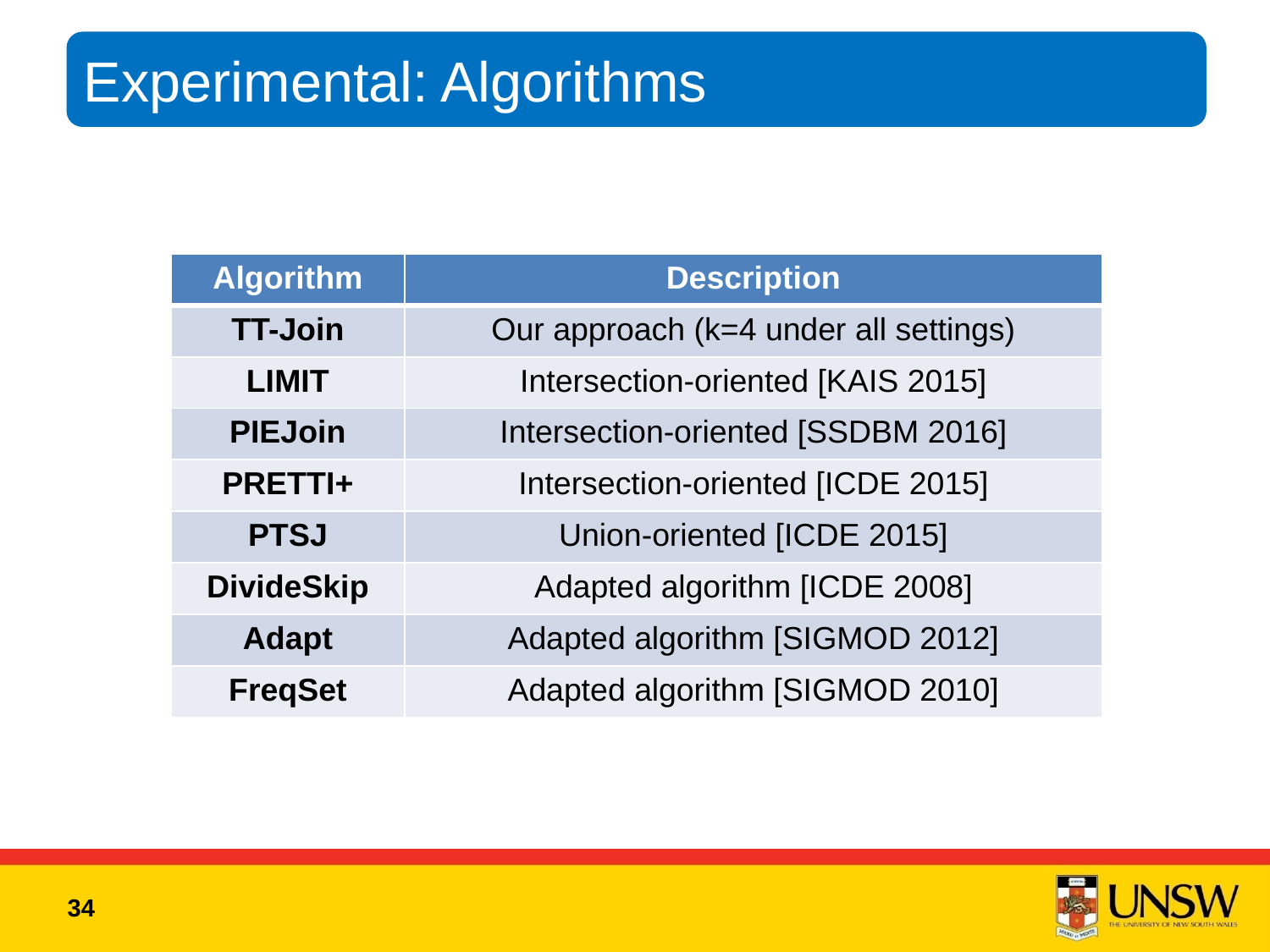

Experimental: Algorithms
| Algorithm | Description |
| --- | --- |
| TT-Join | Our approach (k=4 under all settings) |
| LIMIT | Intersection-oriented [KAIS 2015] |
| PIEJoin | Intersection-oriented [SSDBM 2016] |
| PRETTI+ | Intersection-oriented [ICDE 2015] |
| PTSJ | Union-oriented [ICDE 2015] |
| DivideSkip | Adapted algorithm [ICDE 2008] |
| Adapt | Adapted algorithm [SIGMOD 2012] |
| FreqSet | Adapted algorithm [SIGMOD 2010] |